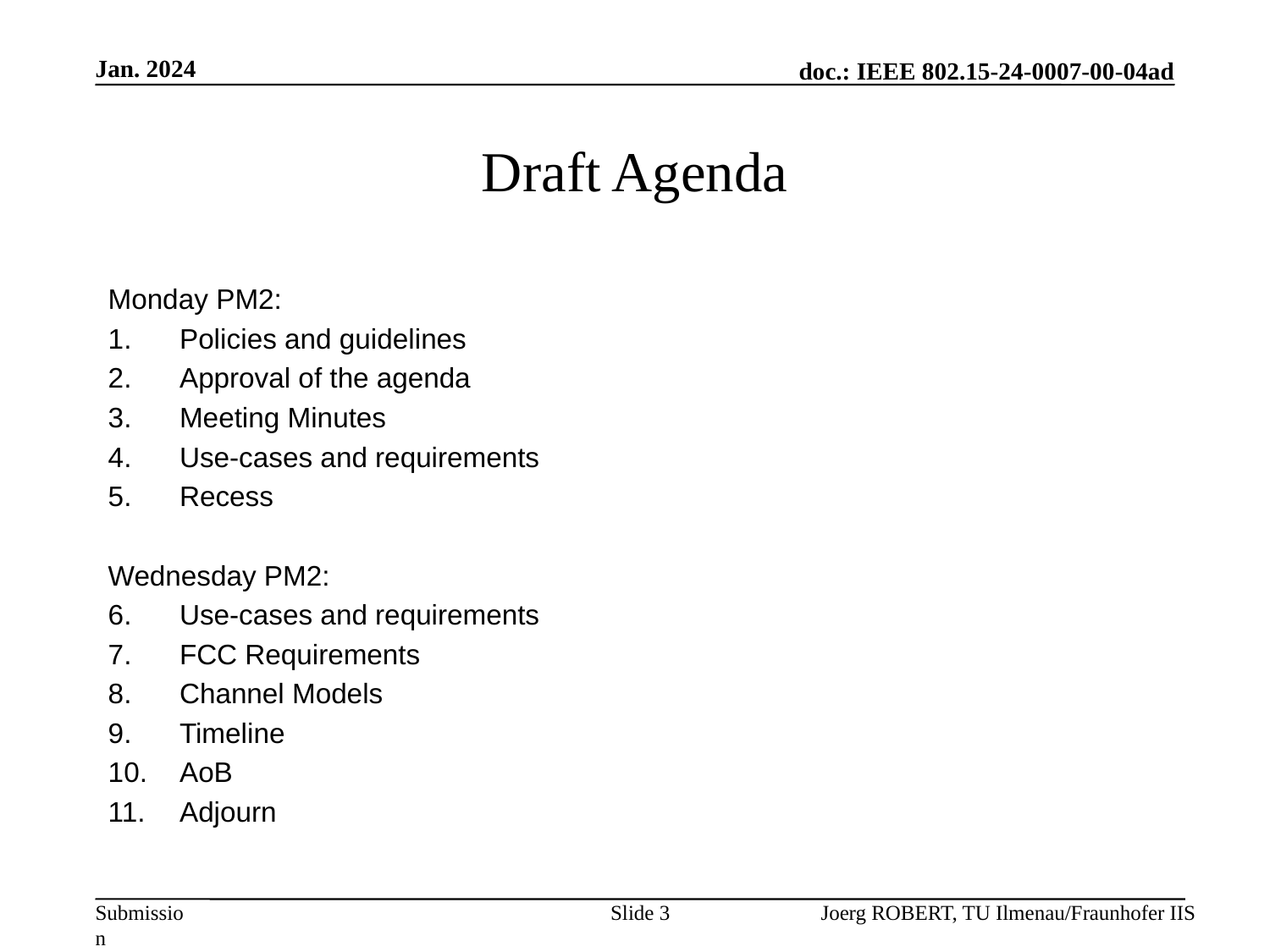

Jan. 2024
# Draft Agenda
Monday PM2:
Policies and guidelines
Approval of the agenda
Meeting Minutes
Use-cases and requirements
Recess

Wednesday PM2:
Use-cases and requirements
FCC Requirements
Channel Models
Timeline
AoB
Adjourn

Slide 3
Joerg ROBERT, TU Ilmenau/Fraunhofer IIS